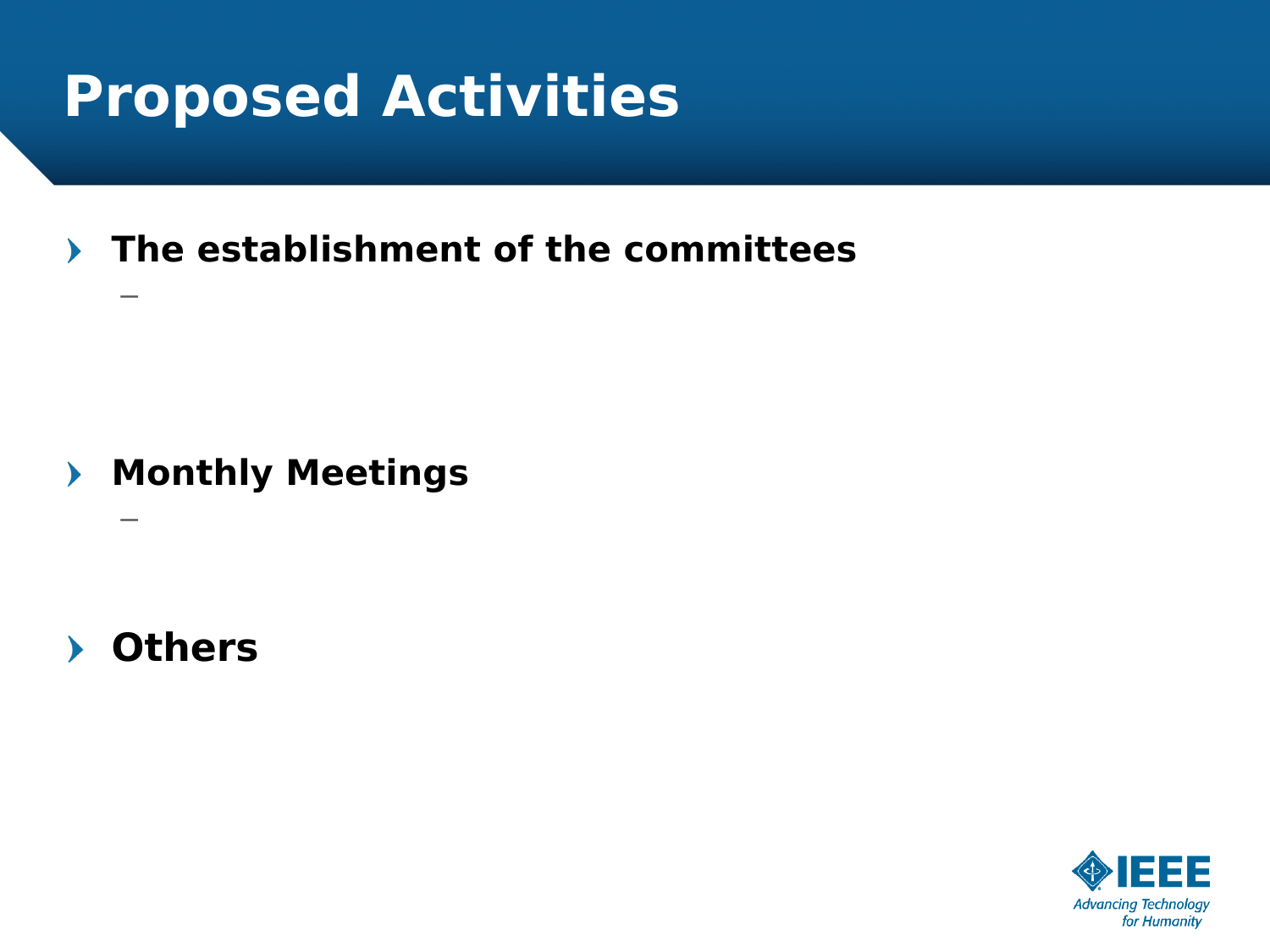

# Proposed Activities
The establishment of the committees

Monthly Meetings

Others